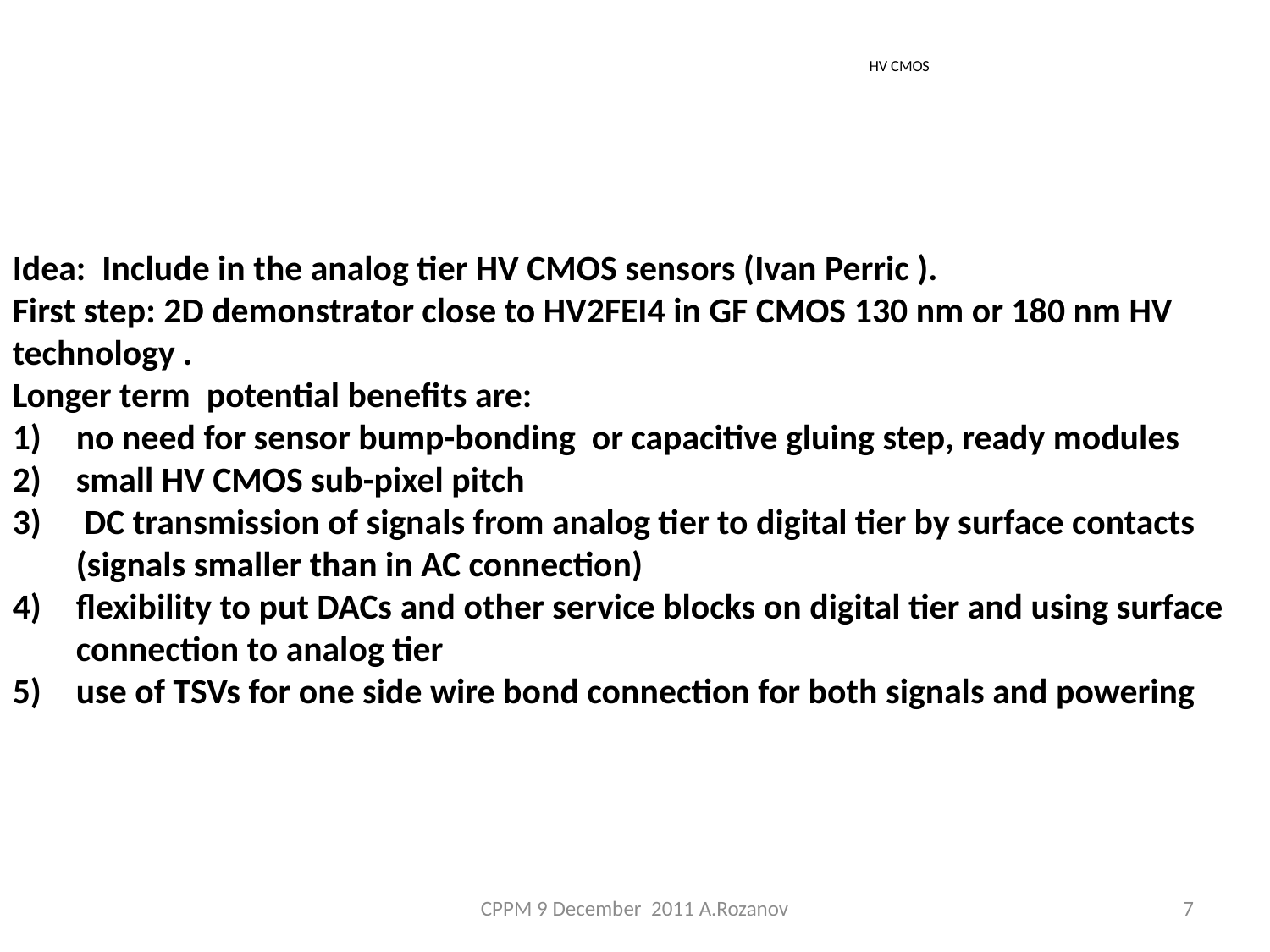

# HV CMOS

Idea:  Include in the analog tier HV CMOS sensors (Ivan Perric ).
First step: 2D demonstrator close to HV2FEI4 in GF CMOS 130 nm or 180 nm HV technology .
Longer term  potential benefits are:
no need for sensor bump-bonding  or capacitive gluing step, ready modules
small HV CMOS sub-pixel pitch
 DC transmission of signals from analog tier to digital tier by surface contacts (signals smaller than in AC connection)
flexibility to put DACs and other service blocks on digital tier and using surface connection to analog tier
use of TSVs for one side wire bond connection for both signals and powering

CPPM 9 December  2011 A.Rozanov
7